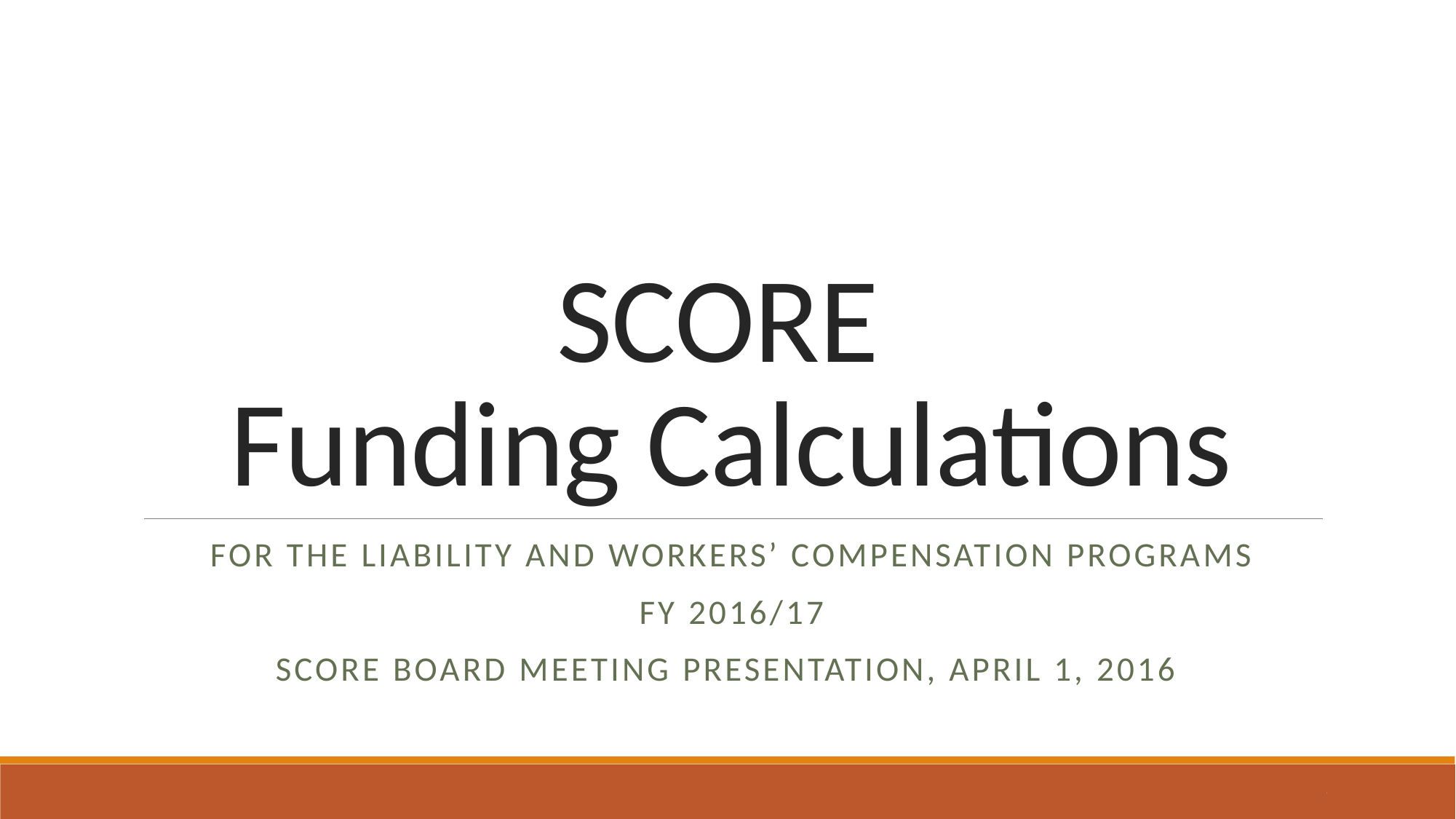

# SCORE Funding Calculations
For The liability and workers’ compensation programs
FY 2016/17
SCORE Board Meeting Presentation, April 1, 2016
1